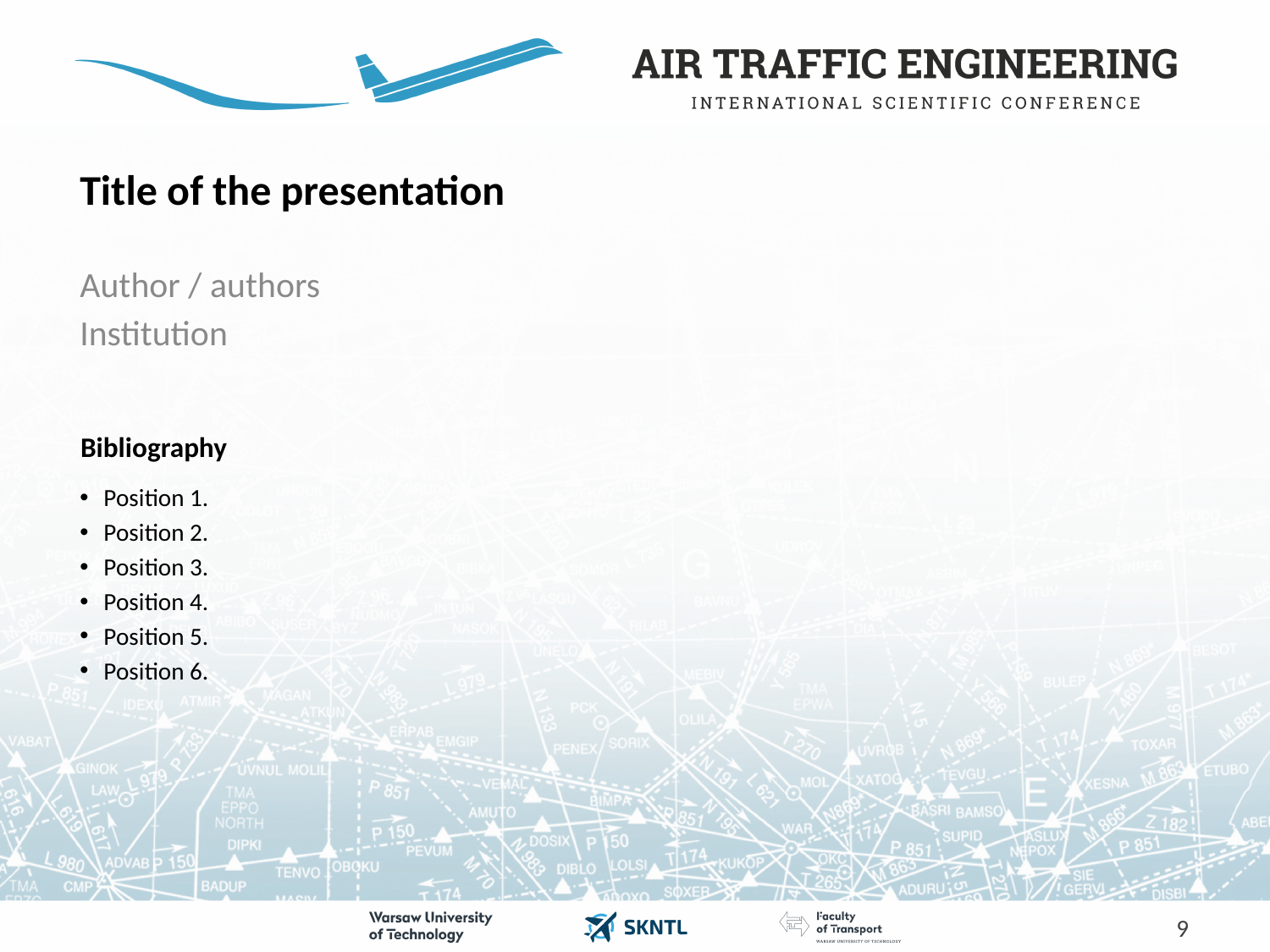

Title of the presentation
Author / authors
Institution
Bibliography
Position 1.
Position 2.
Position 3.
Position 4.
Position 5.
Position 6.
9